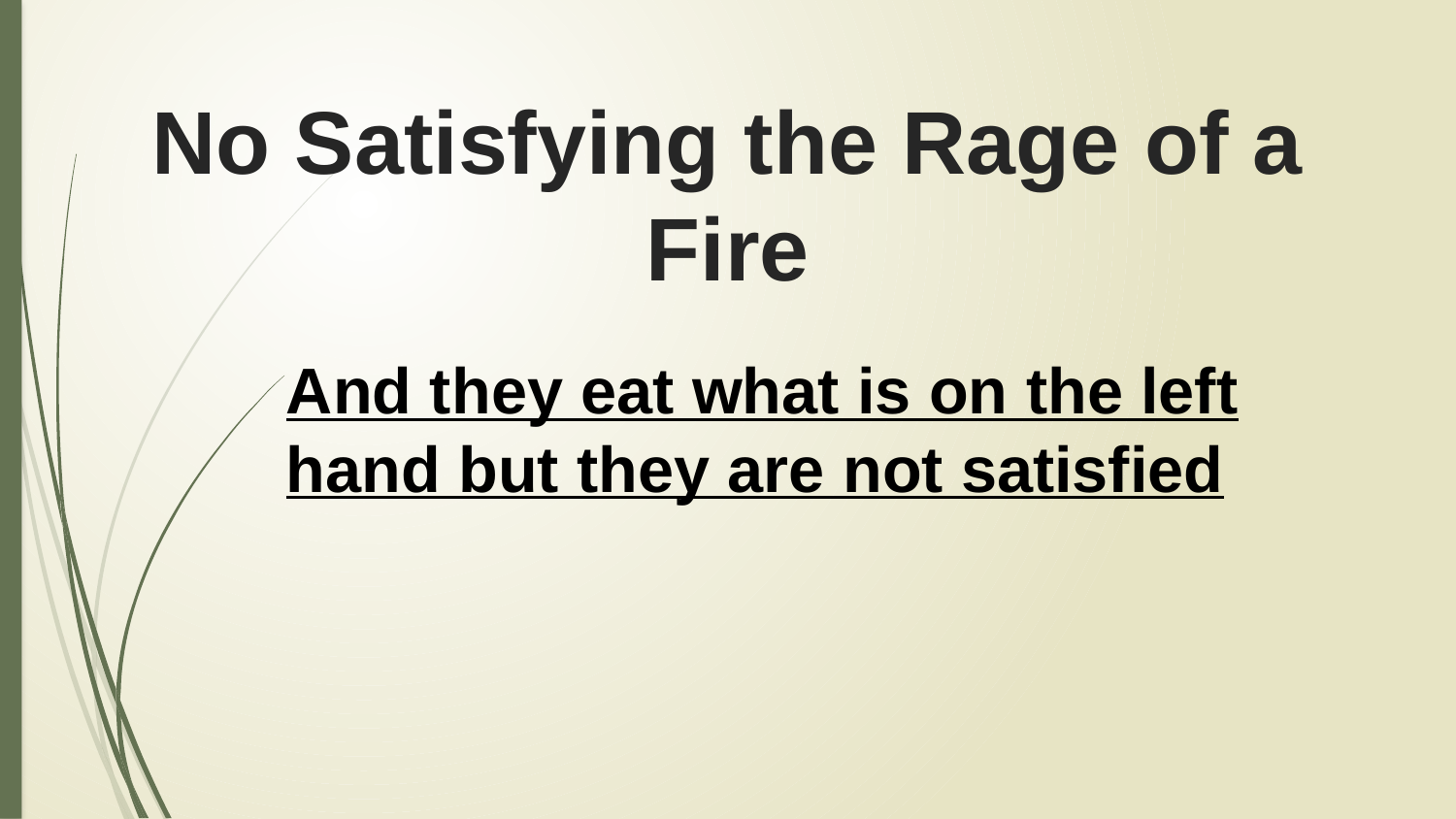

# No Satisfying the Rage of a Fire
And they eat what is on the left hand but they are not satisfied